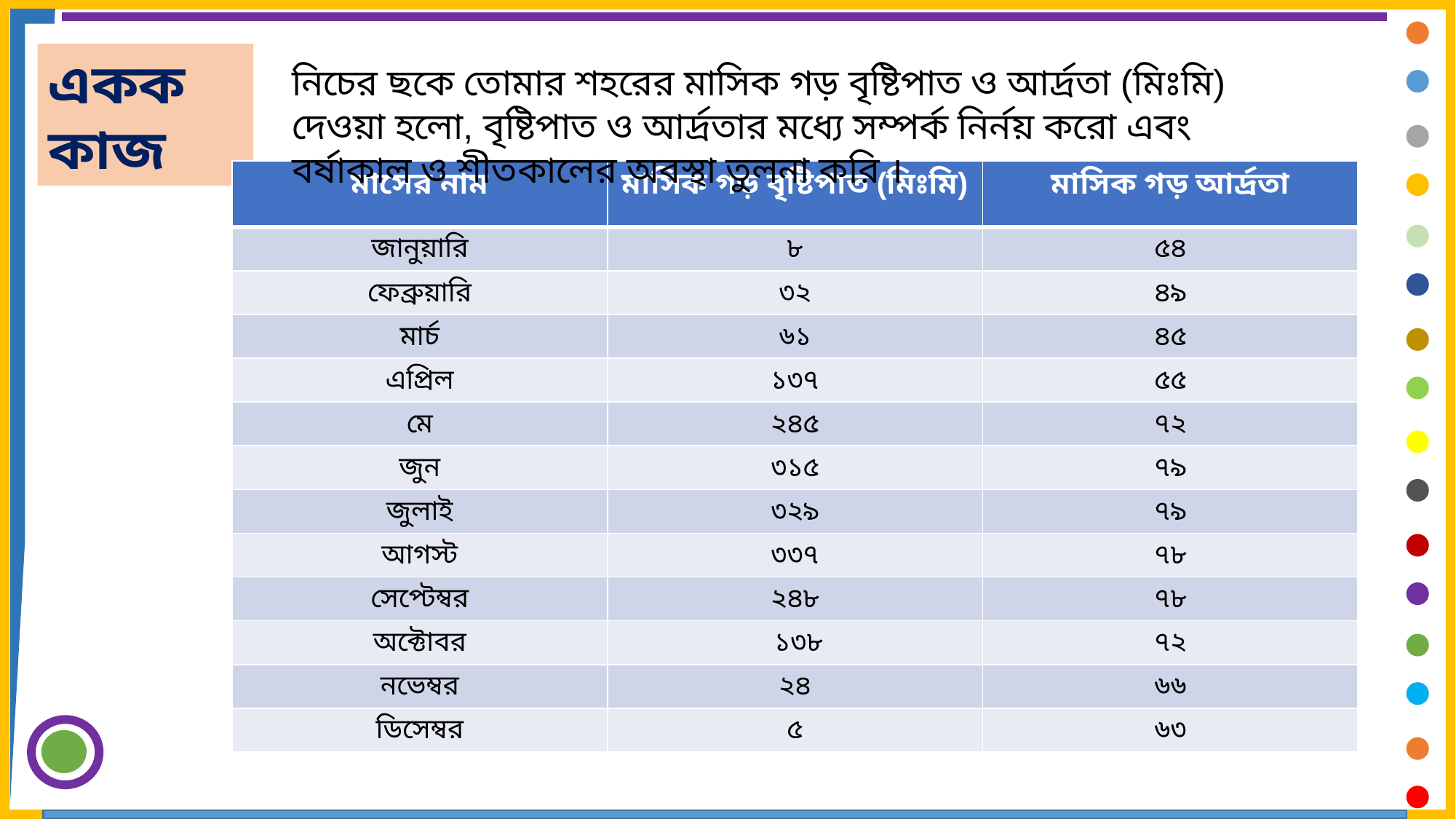

একক কাজ
নিচের ছকে তোমার শহরের মাসিক গড় বৃষ্টিপাত ও আর্দ্রতা (মিঃমি) দেওয়া হলো, বৃষ্টিপাত ও আর্দ্রতার মধ্যে সম্পর্ক নির্নয় করো এবং বর্ষাকাল ও শীতকালের অবস্থা তুলনা করি ।
| মাসের নাম | মাসিক গড় বৃষ্টিপাত (মিঃমি) | মাসিক গড় আর্দ্রতা |
| --- | --- | --- |
| জানুয়ারি | ৮ | ৫৪ |
| ফেব্রুয়ারি | ৩২ | ৪৯ |
| মার্চ | ৬১ | ৪৫ |
| এপ্রিল | ১৩৭ | ৫৫ |
| মে | ২৪৫ | ৭২ |
| জুন | ৩১৫ | ৭৯ |
| জুলাই | ৩২৯ | ৭৯ |
| আগস্ট | ৩৩৭ | ৭৮ |
| সেপ্টেম্বর | ২৪৮ | ৭৮ |
| অক্টোবর | ১৩৮ | ৭২ |
| নভেম্বর | ২৪ | ৬৬ |
| ডিসেম্বর | ৫ | ৬৩ |